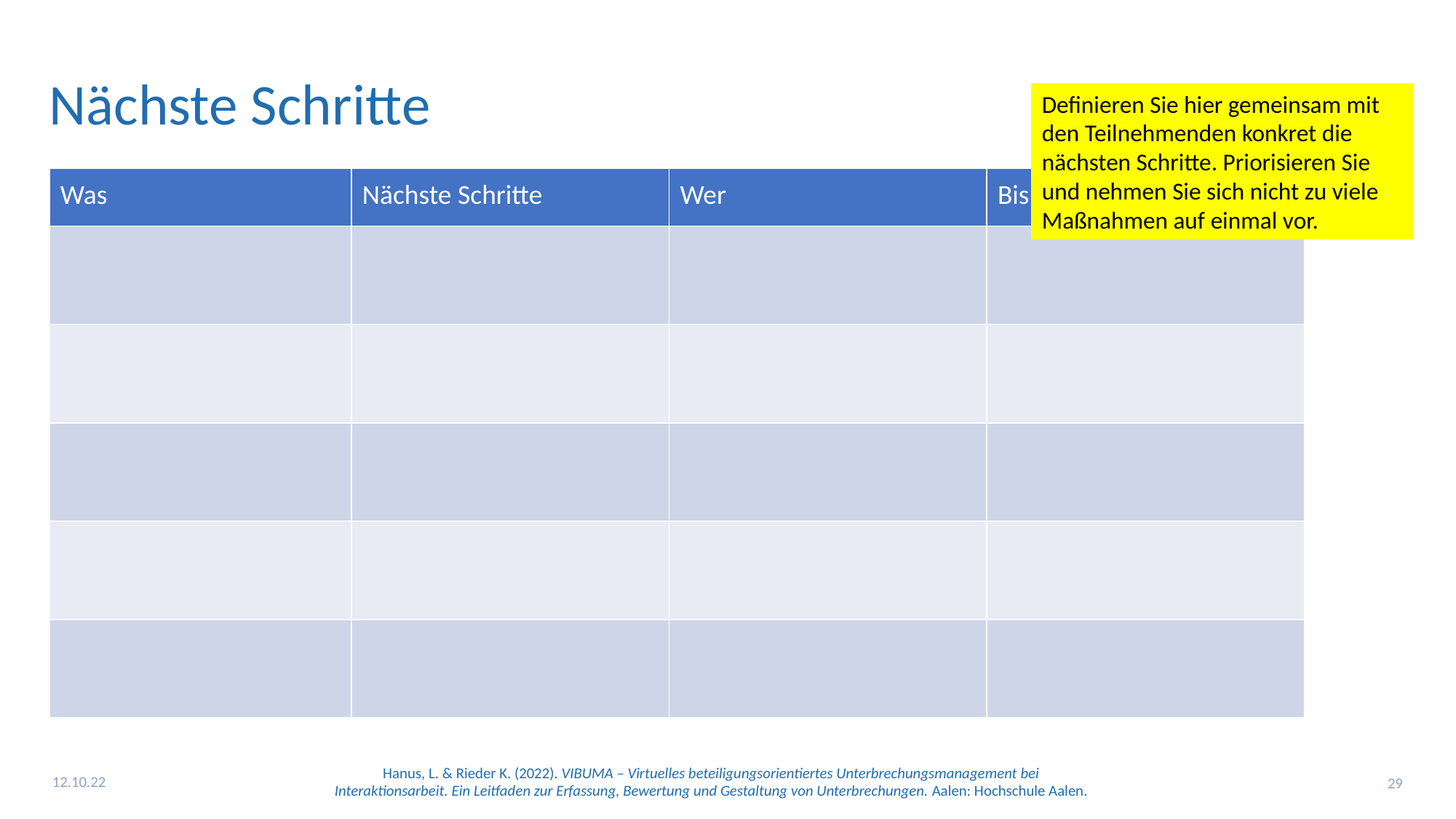

Nächste Schritte

Definieren Sie hier gemeinsam mit den Teilnehmenden konkret die nächsten Schritte. Priorisieren Sie und nehmen Sie sich nicht zu viele Maßnahmen auf einmal vor.

| Was | Nächste Schritte | Wer | Bis wann |
| --- | --- | --- | --- |
|  |  |  |  |
|  |  |  |  |
|  |  |  |  |
|  |  |  |  |
|  |  |  |  |

12.10.22
29